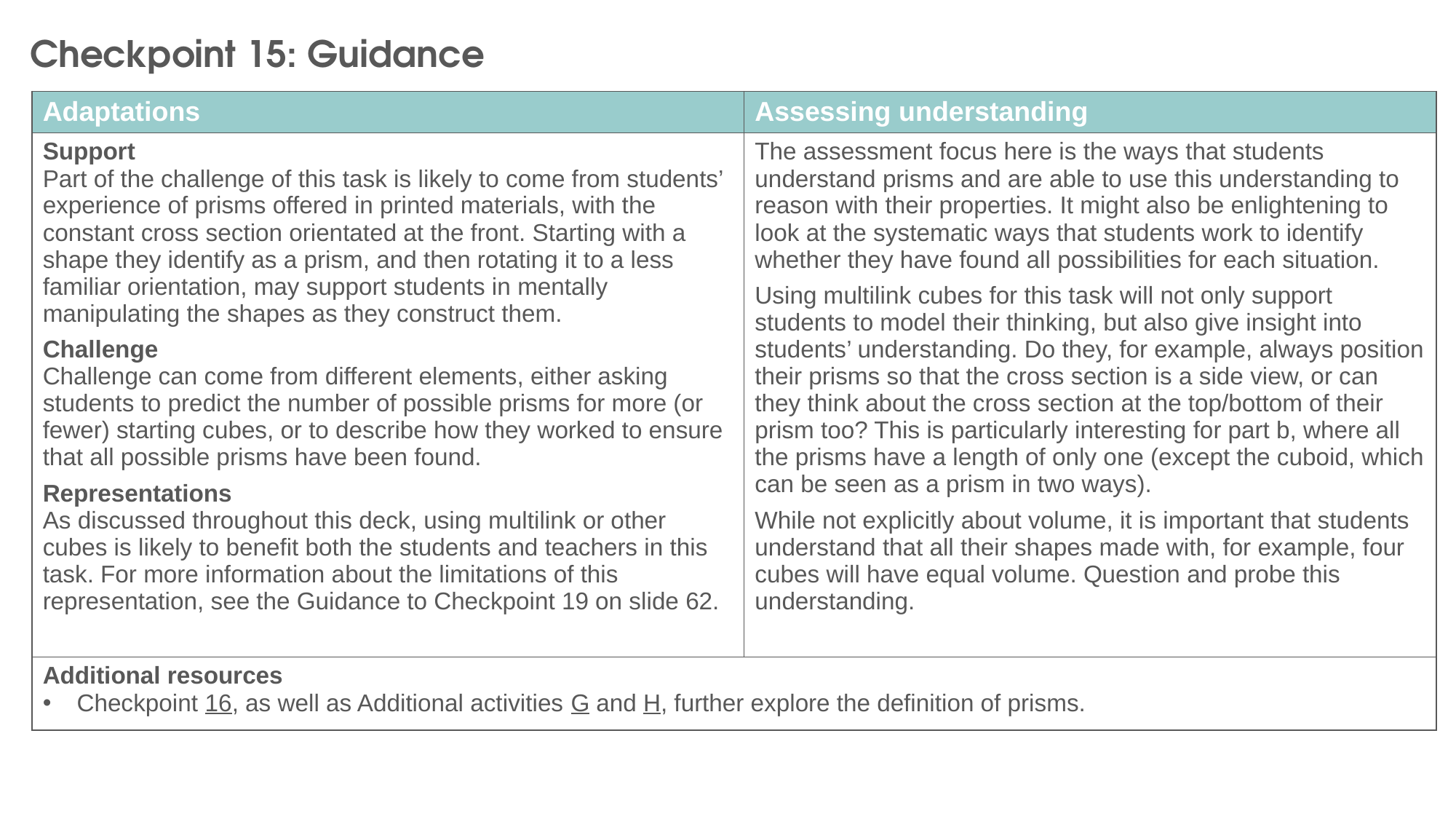

Checkpoint 15: Guidance
| Adaptations | Assessing understanding |
| --- | --- |
| Support Part of the challenge of this task is likely to come from students’ experience of prisms offered in printed materials, with the constant cross section orientated at the front. Starting with a shape they identify as a prism, and then rotating it to a less familiar orientation, may support students in mentally manipulating the shapes as they construct them. Challenge Challenge can come from different elements, either asking students to predict the number of possible prisms for more (or fewer) starting cubes, or to describe how they worked to ensure that all possible prisms have been found. Representations As discussed throughout this deck, using multilink or other cubes is likely to benefit both the students and teachers in this task. For more information about the limitations of this representation, see the Guidance to Checkpoint 19 on slide 62. | The assessment focus here is the ways that students understand prisms and are able to use this understanding to reason with their properties. It might also be enlightening to look at the systematic ways that students work to identify whether they have found all possibilities for each situation. Using multilink cubes for this task will not only support students to model their thinking, but also give insight into students’ understanding. Do they, for example, always position their prisms so that the cross section is a side view, or can they think about the cross section at the top/bottom of their prism too? This is particularly interesting for part b, where all the prisms have a length of only one (except the cuboid, which can be seen as a prism in two ways). While not explicitly about volume, it is important that students understand that all their shapes made with, for example, four cubes will have equal volume. Question and probe this understanding. |
| Additional resources Checkpoint 16, as well as Additional activities G and H, further explore the definition of prisms. |  |